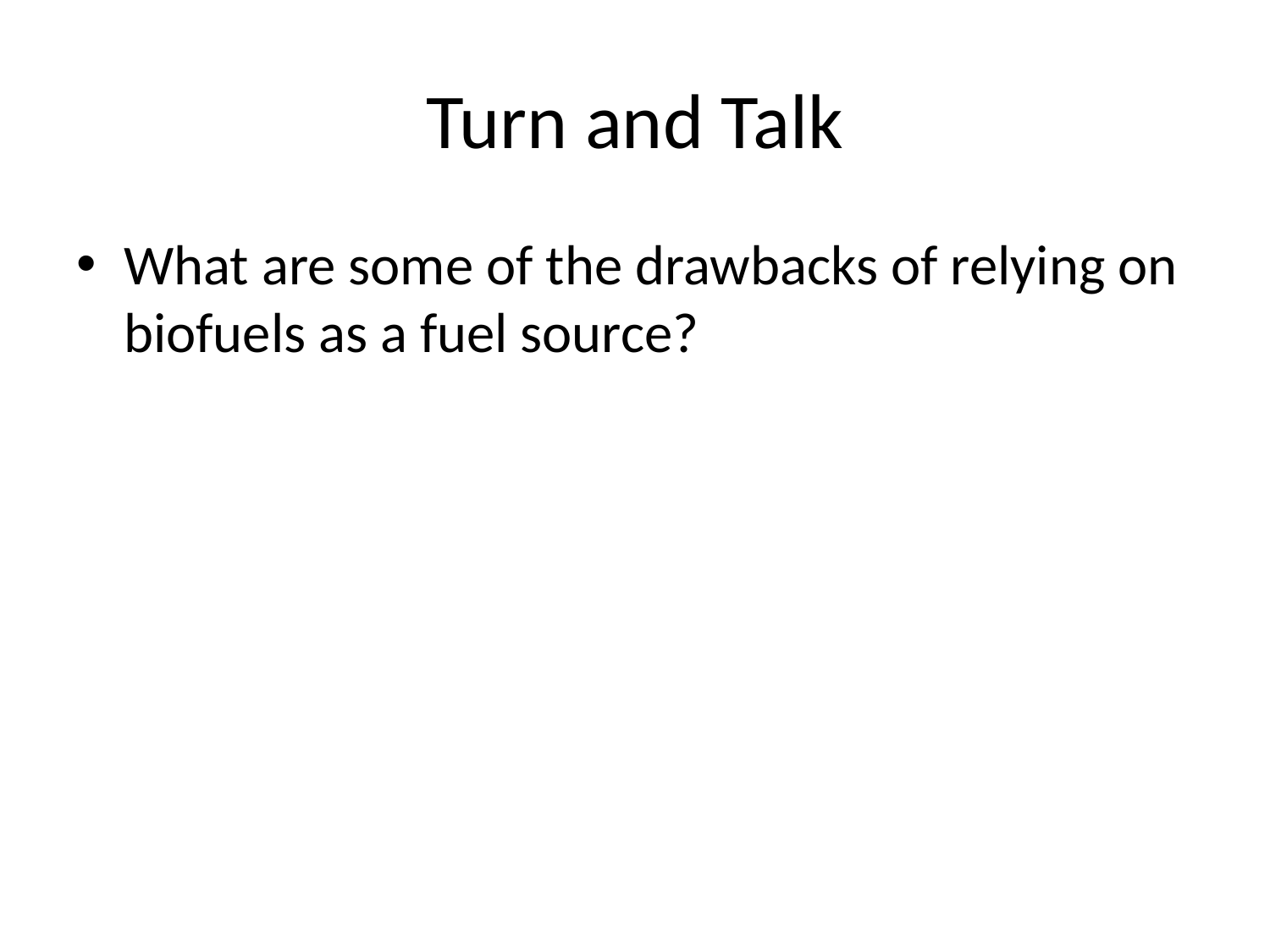

# Turn and Talk
What are some of the drawbacks of relying on biofuels as a fuel source?